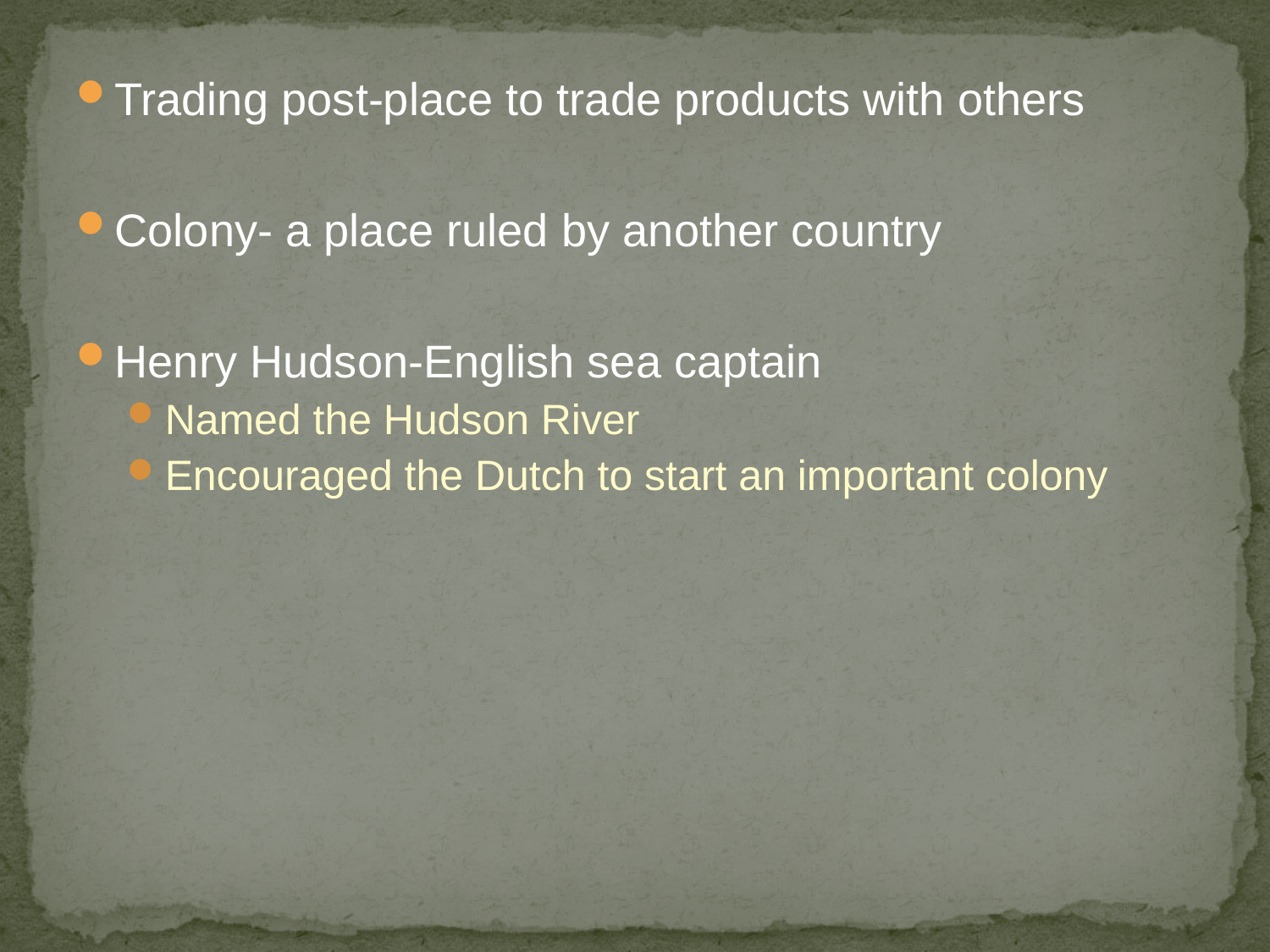

Trading post-place to trade products with others

Colony- a place ruled by another country

Henry Hudson-English sea captain
Named the Hudson River
Encouraged the Dutch to start an important colony